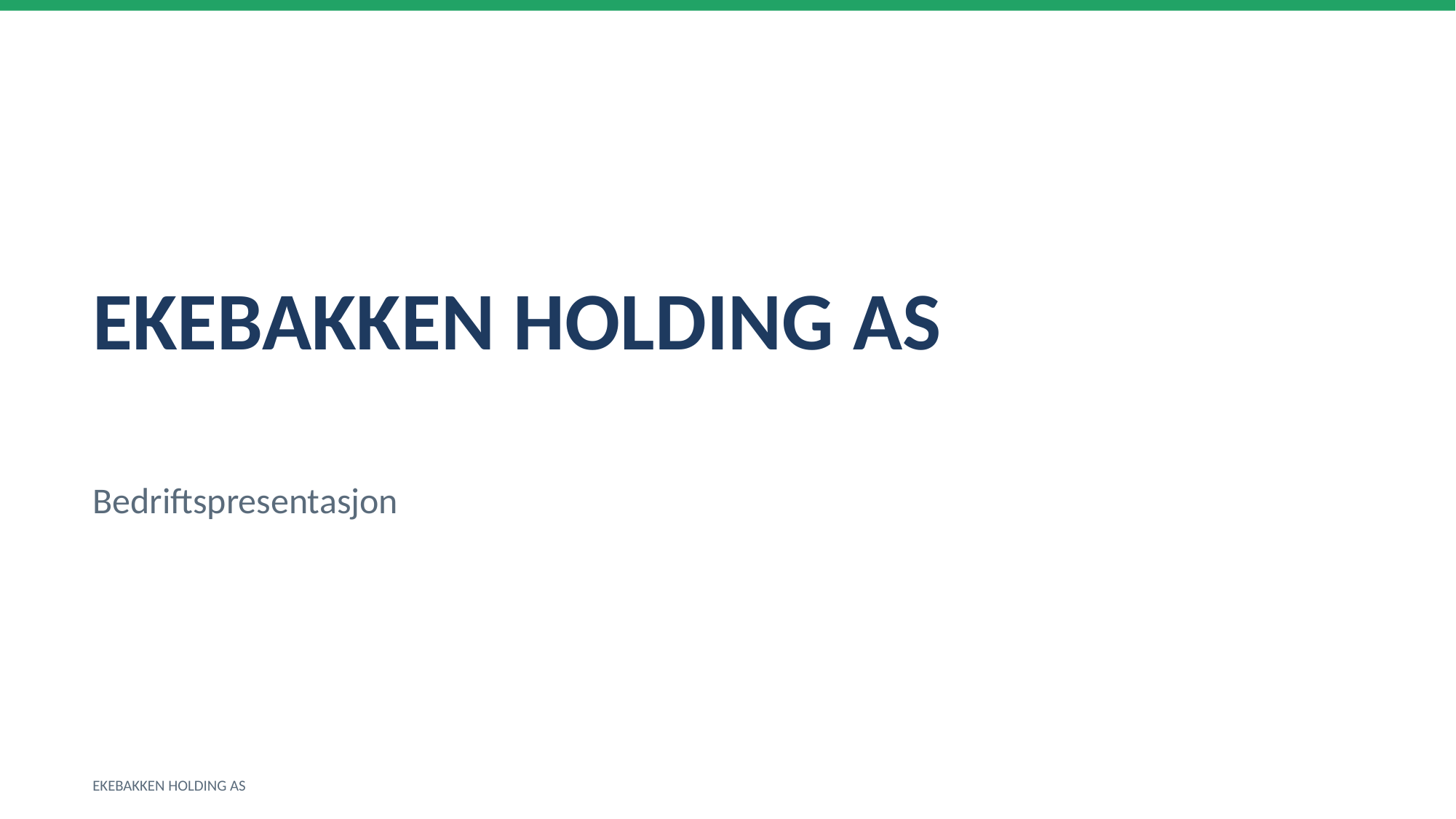

EKEBAKKEN HOLDING AS
Bedriftspresentasjon
EKEBAKKEN HOLDING AS